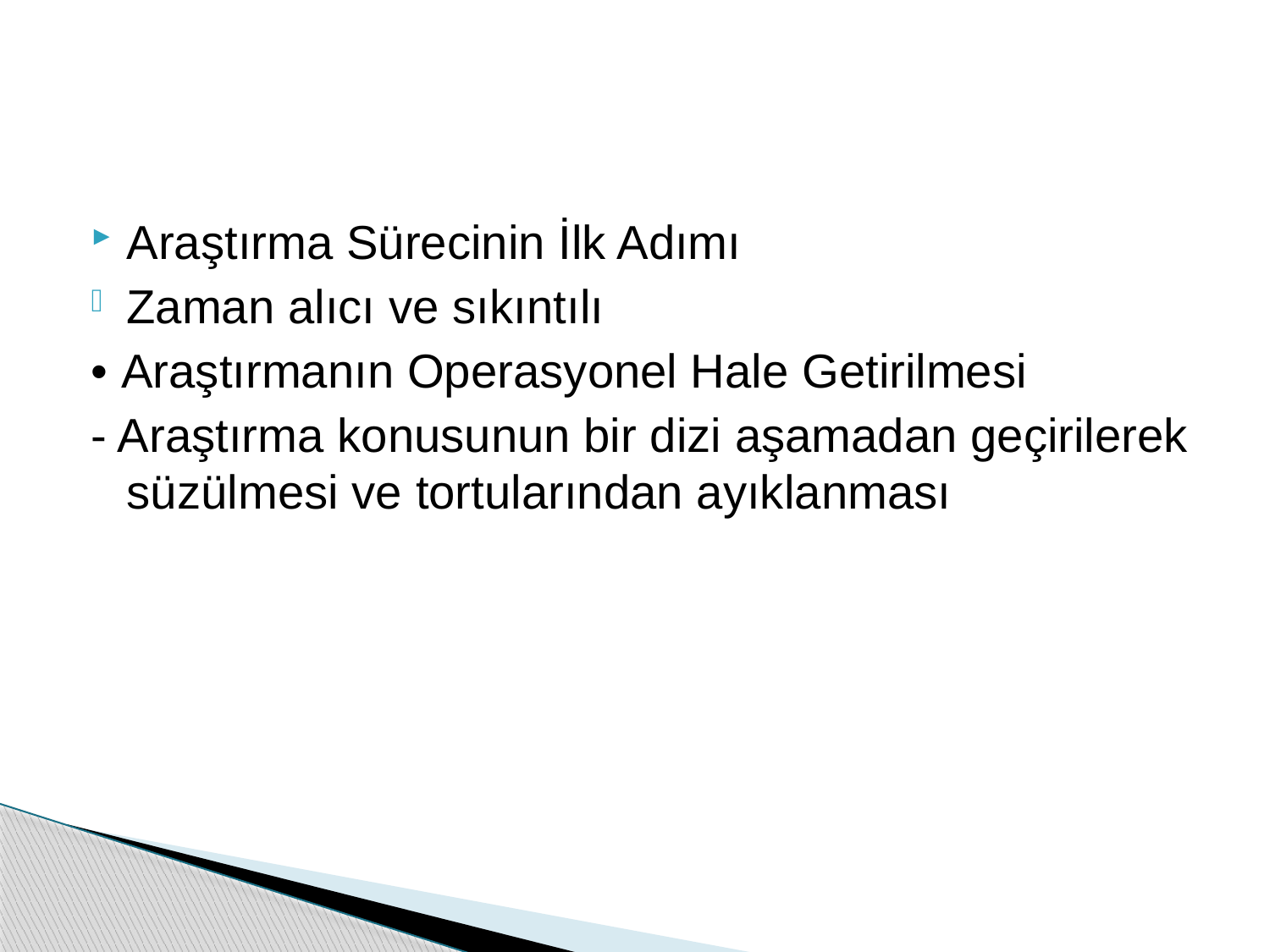

#
Araştırma Sürecinin İlk Adımı
Zaman alıcı ve sıkıntılı
• Araştırmanın Operasyonel Hale Getirilmesi
- Araştırma konusunun bir dizi aşamadan geçirilerek süzülmesi ve tortularından ayıklanması